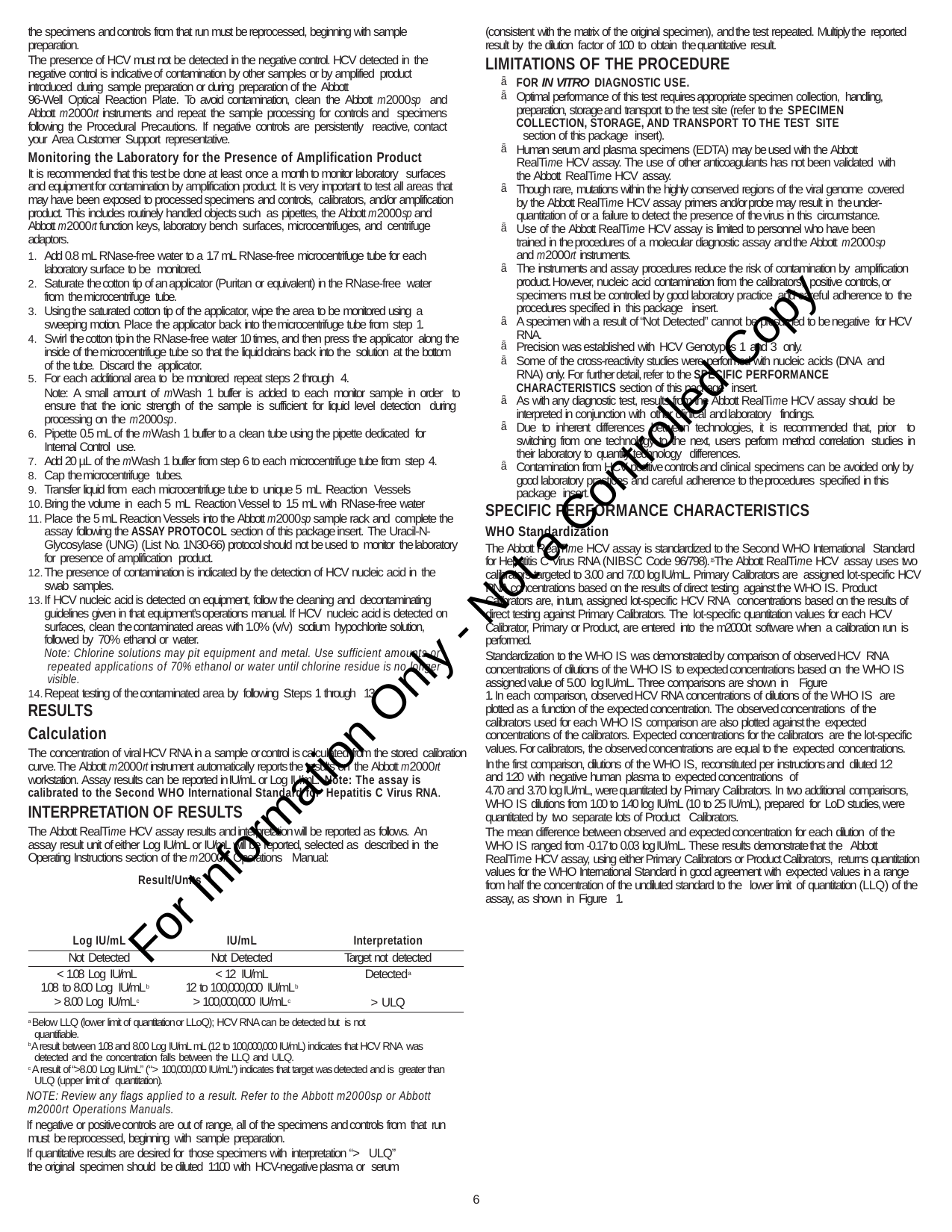

(consistent with the matrix of the original specimen), and the test repeated. Multiply the  reported  result by  the dilution  factor of 100  to  obtain  the quantitative result.
LIMITATIONS OF THE PROCEDURE
FOR IN VITRO  DIAGNOSTIC USE.
Optimal performance of this test requires appropriate specimen collection,  handling, preparation, storage and transport to the test site (refer to the  SPECIMEN COLLECTION, STORAGE, AND TRANSPORT TO THE TEST SITE
section of this package  insert).
Human serum and plasma specimens (EDTA) may be used with the Abbott  RealTime HCV assay. The use of other anticoagulants has not been validated  with  the Abbott  RealTime HCV assay.
Though rare, mutations within the highly conserved regions of the viral genome  covered by the Abbott RealTime HCV assay primers and/or probe may result in  the under-quantitation of or a failure to detect the presence of the virus in this  circumstance.
Use of the Abbott RealTime HCV assay is limited to personnel who have been  trained in the procedures of a molecular diagnostic assay and the Abbott  m2000sp  and m2000rt instruments.
The instruments and assay procedures reduce the risk of contamination by  amplification product. However, nucleic acid contamination from the calibrators,  positive controls, or specimens must be controlled by good laboratory practice  and careful adherence to  the procedures specified in  this package   insert.
A specimen with a result of “Not Detected” cannot be presumed to be negative  for HCV RNA.
Precision was established with  HCV Genotypes 1  and 3  only.
Some of the cross-reactivity studies were performed with nucleic acids (DNA  and RNA) only. For further detail, refer to the SPECIFIC PERFORMANCE  CHARACTERISTICS section of this package  insert.
As with any diagnostic test, results from the Abbott RealTime HCV assay should  be interpreted in conjunction with  other clinical and laboratory   findings.
Due to inherent differences between technologies, it is recommended that, prior  to switching from one technology to the next, users perform method correlation  studies in their laboratory to  quantify technology  differences.
Contamination from HCV positive controls and clinical specimens can be avoided  only by good laboratory practices and careful adherence to the procedures  specified in this package  insert.
SPECIFIC PERFORMANCE CHARACTERISTICS
WHO Standardization
The Abbott RealTime HCV assay is standardized to the Second WHO International  Standard for Hepatitis C Virus RNA (NIBSC Code 96/798).16 The Abbott RealTime HCV  assay uses two calibrators targeted to 3.00 and 7.00 log IU/mL. Primary Calibrators are  assigned lot-specific HCV RNA concentrations based on the results of direct testing  against the WHO IS. Product Calibrators are, in turn, assigned lot-specific HCV RNA  concentrations based on the results of direct testing against Primary Calibrators. The  lot-specific quantitation values for each HCV Calibrator, Primary or Product, are entered  into  the m2000rt  software when  a calibration run  is performed.
Standardization to the WHO IS was demonstrated by comparison of observed HCV  RNA concentrations of dilutions of the WHO IS to expected concentrations based on  the WHO IS assigned value of 5.00  log IU/mL. Three comparisons are shown  in    Figure
1. In each comparison, observed HCV RNA concentrations of dilutions of the WHO IS  are plotted as a function of the expected concentration. The observed concentrations  of the calibrators used for each WHO IS comparison are also plotted against the  expected concentrations of the calibrators. Expected concentrations for the calibrators  are the lot-specific values. For calibrators, the observed concentrations are equal to the  expected concentrations.
In the first comparison, dilutions of the WHO IS, reconstituted per instructions and  diluted 1:2  and 1:20  with  negative human  plasma to  expected concentrations  of
4.70 and 3.70 log IU/mL, were quantitated by Primary Calibrators. In two additional  comparisons, WHO IS dilutions from 1.00 to 1.40 log IU/mL (10 to 25 IU/mL), prepared  for  LoD studies, were quantitated by  two  separate lots of Product   Calibrators.
The mean difference between observed and expected concentration for each dilution  of the WHO IS ranged from -0.17 to 0.03 log IU/mL. These results demonstrate that the  Abbott RealTime HCV assay, using either Primary Calibrators or Product Calibrators,  returns quantitation values for the WHO International Standard in good agreement with  expected values in a range from half the concentration of the undiluted standard to the  lower limit  of quantitation (LLQ) of the assay, as shown  in  Figure   1.
the specimens and controls from that run must be reprocessed, beginning with sample  preparation.
The presence of HCV must not be detected in the negative control. HCV detected in  the negative control is indicative of contamination by other samples or by amplified  product  introduced  during  sample preparation or during  preparation of the Abbott
96-Well Optical Reaction Plate. To avoid contamination, clean the Abbott m2000sp  and Abbott m2000rt instruments and repeat the sample processing for controls and  specimens following the Procedural Precautions. If negative controls are persistently  reactive, contact your  Area Customer  Support representative.
Monitoring the Laboratory for the Presence of Amplification Product
It is recommended that this test be done at least once a month to monitor laboratory  surfaces and equipment for contamination by amplification product. It is very important  to test all areas that may have been exposed to processed specimens and controls,  calibrators, and/or amplification product. This includes routinely handled objects such  as pipettes, the Abbott m2000sp and Abbott m2000rt function keys, laboratory bench  surfaces, microcentrifuges,  and  centrifuge adaptors.
Add 0.8 mL RNase-free water to a 1.7 mL RNase-free microcentrifuge tube for each  laboratory surface to be  monitored.
Saturate the cotton tip of an applicator (Puritan or equivalent) in the RNase-free  water from  the microcentrifuge tube.
Using the saturated cotton tip of the applicator, wipe the area to be monitored using  a sweeping motion. Place the applicator back into the microcentrifuge tube from  step 1.
Swirl the cotton tip in the RNase-free water 10 times, and then press the applicator  along the inside of the microcentrifuge tube so that the liquid drains back into the  solution  at the bottom  of the tube.  Discard the  applicator.
For each additional area to  be monitored  repeat steps 2  through   4.
Note: A small amount of mWash 1 buffer is added to each monitor sample in order  to ensure that the ionic strength of the sample is sufficient for liquid level detection  during  processing on  the m2000sp.
Pipette 0.5 mL of the mWash 1 buffer to a clean tube using the pipette dedicated  for Internal Control  use.
Add 20 µL of the mWash 1 buffer from step 6 to each microcentrifuge tube from  step 4.
Cap the microcentrifuge  tubes.
Transfer liquid from  each microcentrifuge tube to  unique 5  mL  Reaction  Vessels
Bring the volume  in  each 5  mL  Reaction Vessel to  1.5  mL  with RNase-free water
Place the 5 mL Reaction Vessels into the Abbott m2000sp sample rack and  complete the assay following the ASSAY PROTOCOL section of this package insert.  The Uracil-N-Glycosylase (UNG) (List No. 1N30-66) protocol should not be used to  monitor  the laboratory for  presence of amplification  product.
The presence of contamination is indicated by the detection of HCV nucleic acid in  the swab samples.
If HCV nucleic acid is detected on equipment, follow the cleaning and  decontaminating guidelines given in that equipment’s operations manual. If HCV  nucleic acid is detected on surfaces, clean the contaminated areas with 1.0% (v/v)  sodium  hypochlorite solution, followed  by  70% ethanol or water.
Note: Chlorine solutions may pit equipment and metal. Use sufficient amounts or  repeated applications of 70% ethanol or water until chlorine residue is no longer  visible.
Repeat testing of the contaminated area by  following  Steps 1  through   13.
RESULTS
Calculation
The concentration of viral HCV RNA in a sample or control is calculated from the stored  calibration curve. The Abbott m2000rt instrument automatically reports the results on  the Abbott m2000rt workstation. Assay results can be reported in IU/mL or Log IU/mL.  Note: The assay is calibrated to the Second WHO International Standard for  Hepatitis C Virus RNA.
INTERPRETATION OF RESULTS
The Abbott RealTime HCV assay results and interpretation will be reported as follows.  An assay result unit of either Log IU/mL or IU/mL will be reported, selected as  described in  the Operating Instructions section of the m2000rt  Operations   Manual:
Result/Units
For Information Only - Not a Controlled Copy
| Log IU/mL | IU/mL | Interpretation |
| --- | --- | --- |
| Not Detected | Not Detected | Target not detected |
| < 1.08 Log IU/mL 1.08 to 8.00 Log IU/mLb > 8.00 Log IU/mLc | < 12 IU/mL 12 to 100,000,000 IU/mLb > 100,000,000 IU/mLc | Detecteda > ULQ |
a Below LLQ (lower limit of quantitation or LLoQ); HCV RNA can be detected but   is not quantifiable.
b A result between 1.08 and 8.00 Log IU/mL mL (12 to 100,000,000 IU/mL) indicates that HCV RNA  was detected and the concentration falls between the LLQ and ULQ.
c A result of “>8.00 Log IU/mL” (“> 100,000,000 IU/mL”) indicates that target was detected and is  greater than ULQ (upper limit of  quantitation).
NOTE: Review any flags applied to a result. Refer to the Abbott m2000sp or Abbott  m2000rt Operations Manuals.
If negative or positive controls are out of range, all of the specimens and controls from  that  run  must  be reprocessed, beginning  with  sample preparation.
If quantitative results are desired for  those specimens with  interpretation “>  ULQ”
the original  specimen should  be diluted  1:100  with  HCV-negative plasma or  serum
6